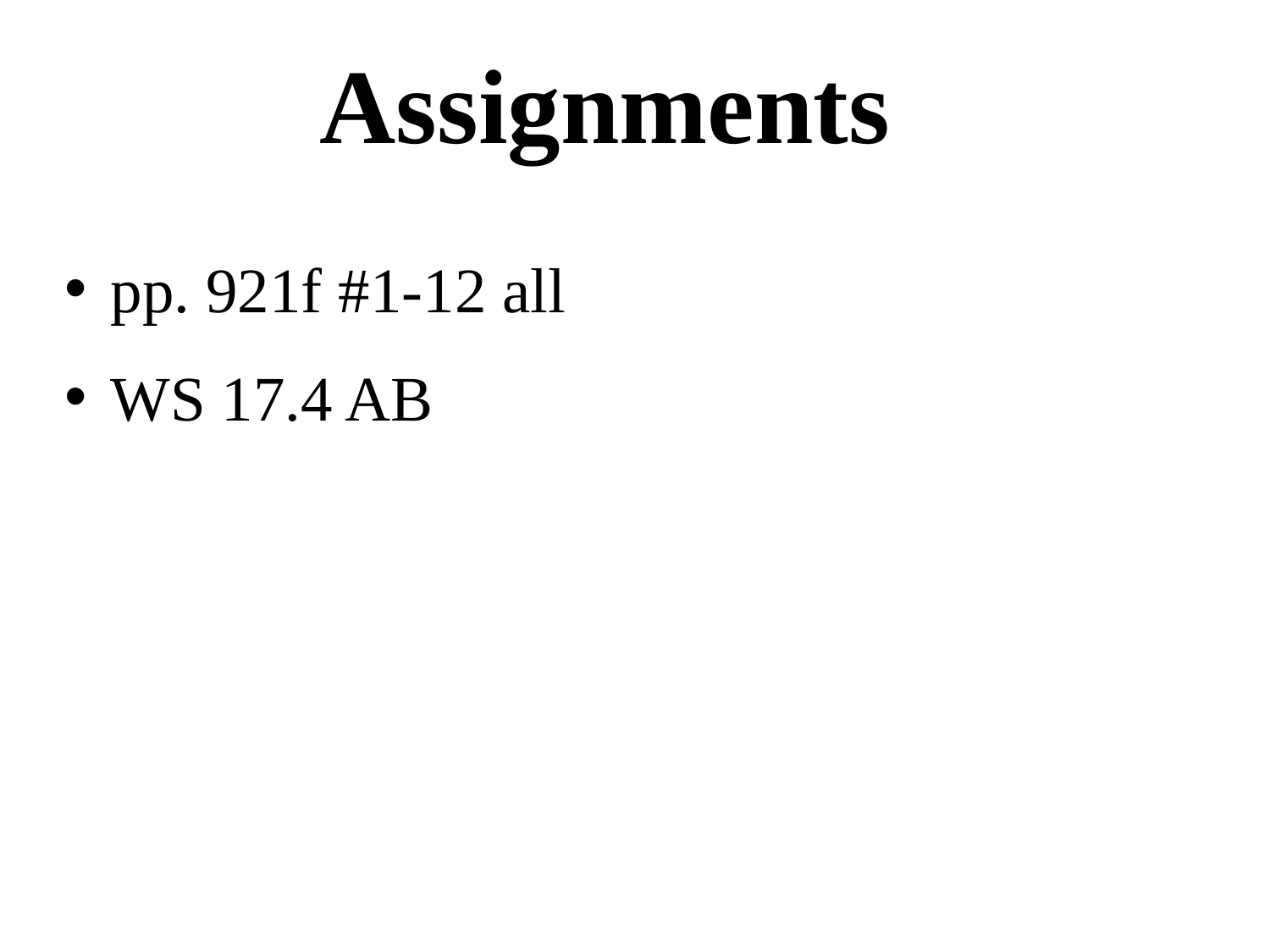

Assignments
 pp. 921f #1-12 all
 WS 17.4 AB